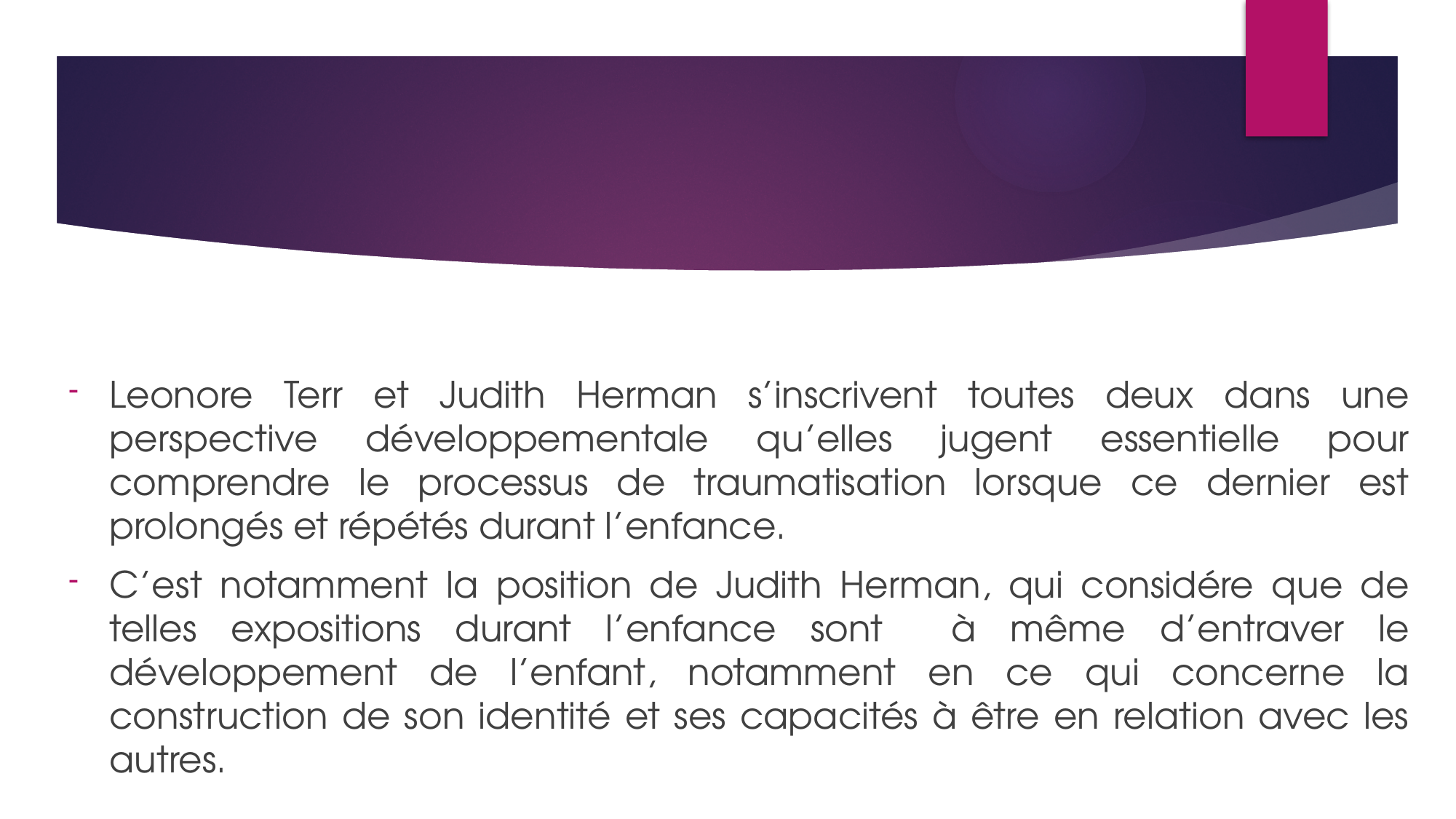

Leonore Terr et Judith Herman s’inscrivent toutes deux dans une perspective développementale qu’elles jugent essentielle pour comprendre le processus de traumatisation lorsque ce dernier est prolongés et répétés durant l’enfance.
C’est notamment la position de Judith Herman, qui considére que de telles expositions durant l’enfance sont  à même d’entraver le développement de l’enfant, notamment en ce qui concerne la construction de son identité et ses capacités à être en relation avec les autres.